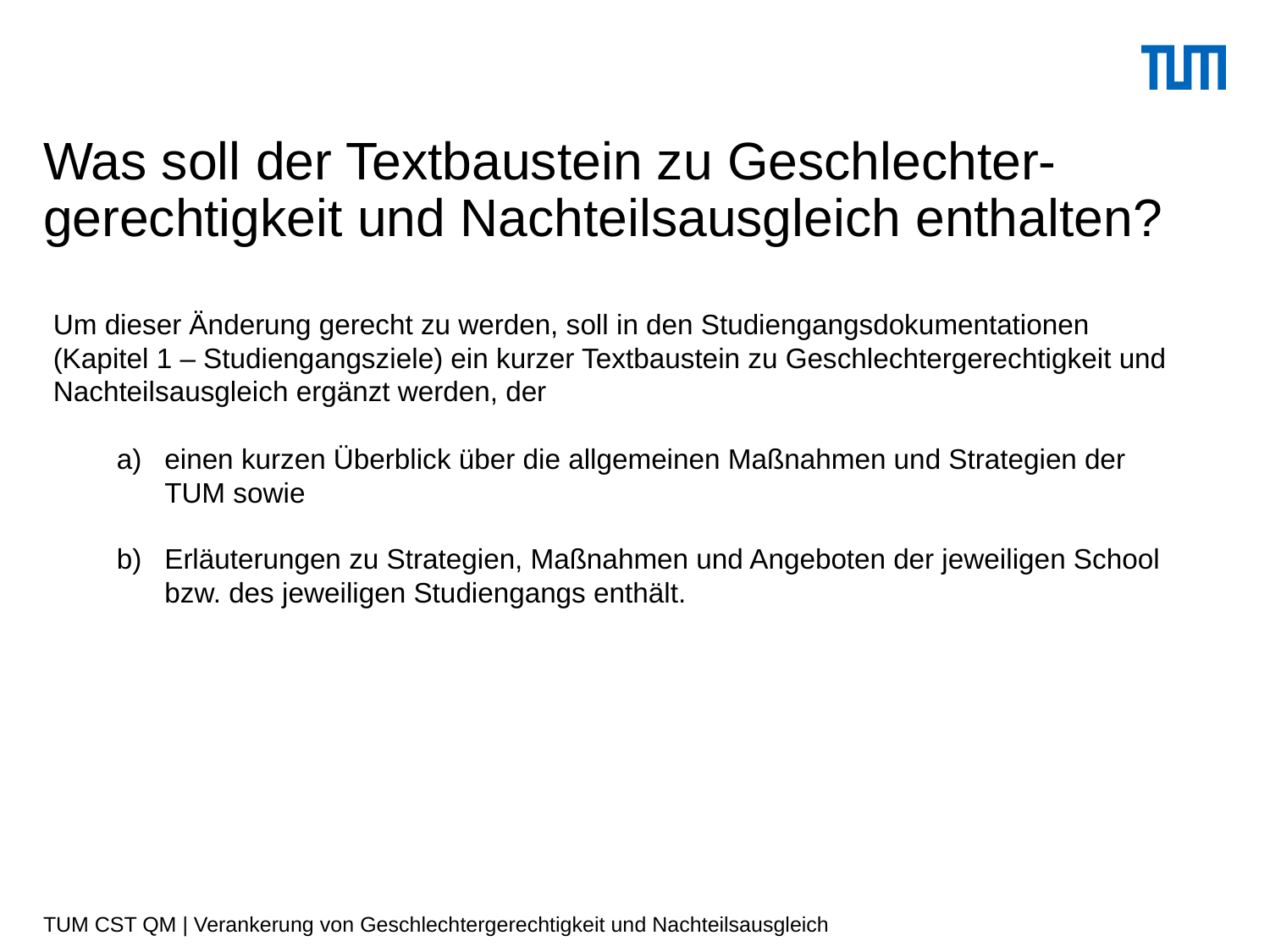

# Was soll der Textbaustein zu Geschlechter-gerechtigkeit und Nachteilsausgleich enthalten?
Um dieser Änderung gerecht zu werden, soll in den Studiengangsdokumentationen (Kapitel 1 – Studiengangsziele) ein kurzer Textbaustein zu Geschlechtergerechtigkeit und Nachteilsausgleich ergänzt werden, der

einen kurzen Überblick über die allgemeinen Maßnahmen und Strategien der TUM sowie
Erläuterungen zu Strategien, Maßnahmen und Angeboten der jeweiligen School bzw. des jeweiligen Studiengangs enthält.
TUM CST QM | Verankerung von Geschlechtergerechtigkeit und Nachteilsausgleich